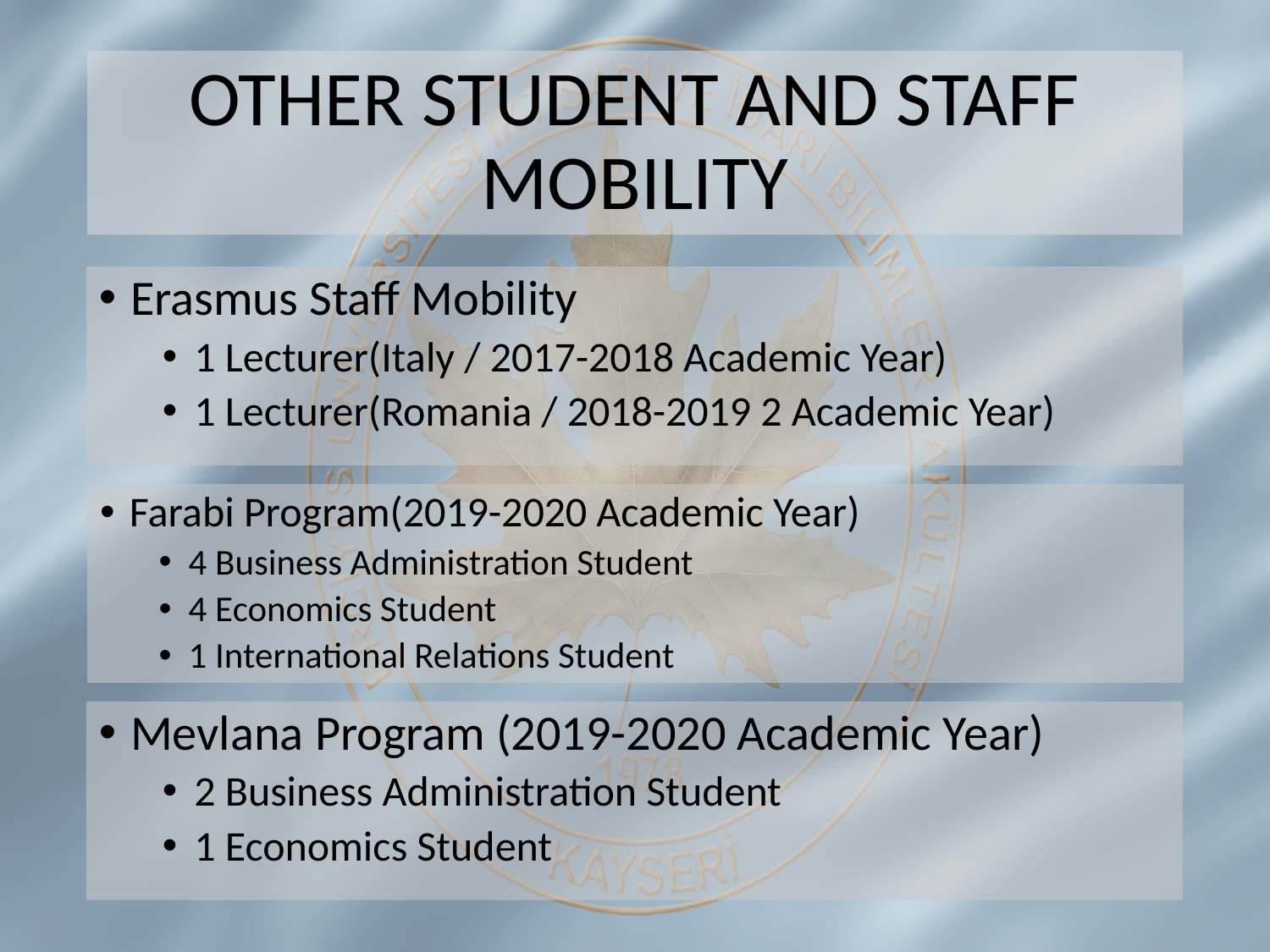

# OTHER STUDENT AND STAFF MOBILITY
Erasmus Staff Mobility
1 Lecturer(Italy / 2017-2018 Academic Year)
1 Lecturer(Romania / 2018-2019 2 Academic Year)
Farabi Program(2019-2020 Academic Year)
4 Business Administration Student
4 Economics Student
1 International Relations Student
Mevlana Program (2019-2020 Academic Year)
2 Business Administration Student
1 Economics Student